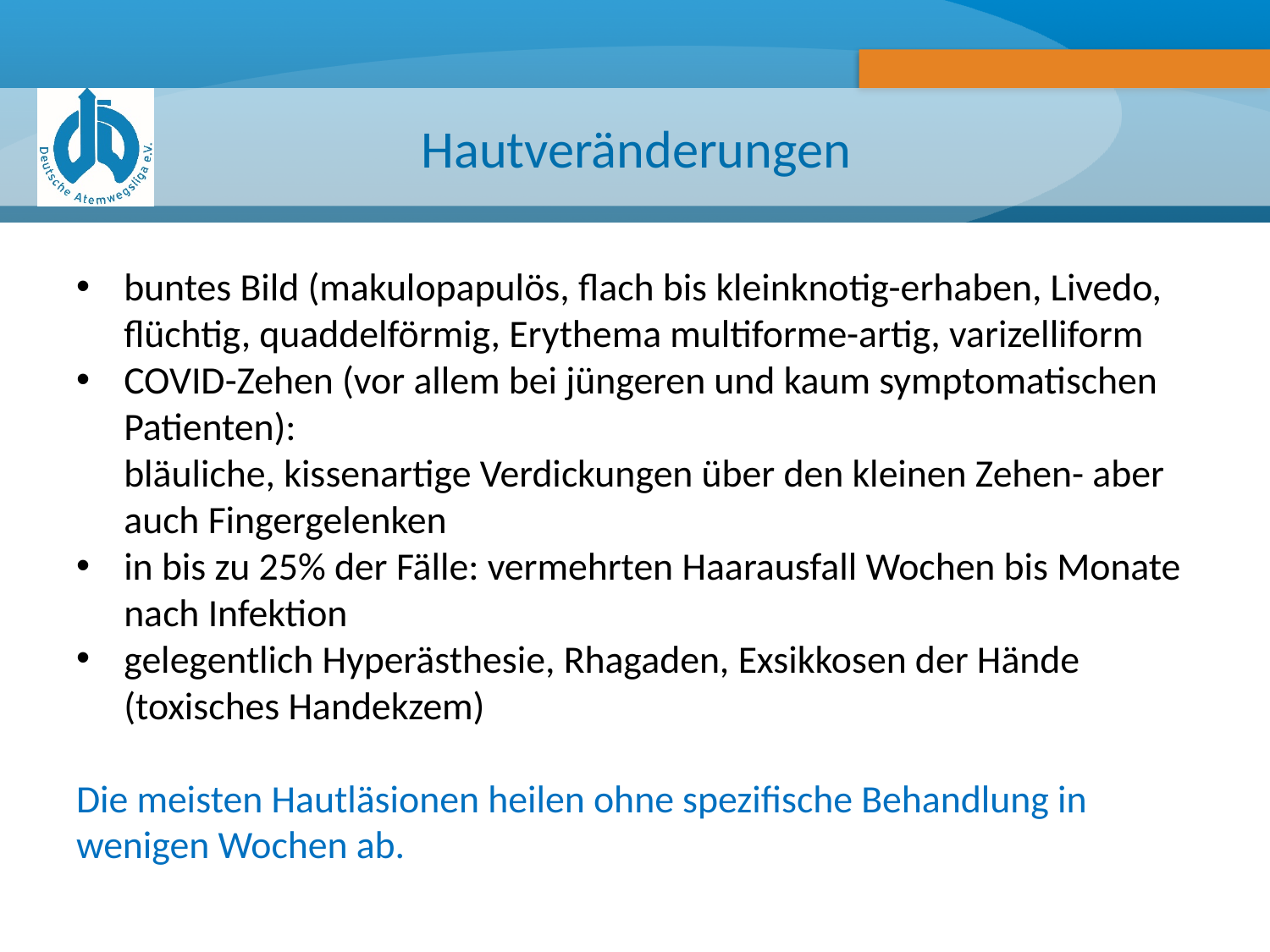

# Hautveränderungen
buntes Bild (makulopapulös, flach bis kleinknotig-erhaben, Livedo, flüchtig, quaddelförmig, Erythema multiforme-artig, varizelliform
COVID-Zehen (vor allem bei jüngeren und kaum symptomatischen Patienten):
bläuliche, kissenartige Verdickungen über den kleinen Zehen- aber auch Fingergelenken
in bis zu 25% der Fälle: vermehrten Haarausfall Wochen bis Monate nach Infektion
gelegentlich Hyperästhesie, Rhagaden, Exsikkosen der Hände (toxisches Handekzem)

Die meisten Hautläsionen heilen ohne spezifische Behandlung in wenigen Wochen ab.